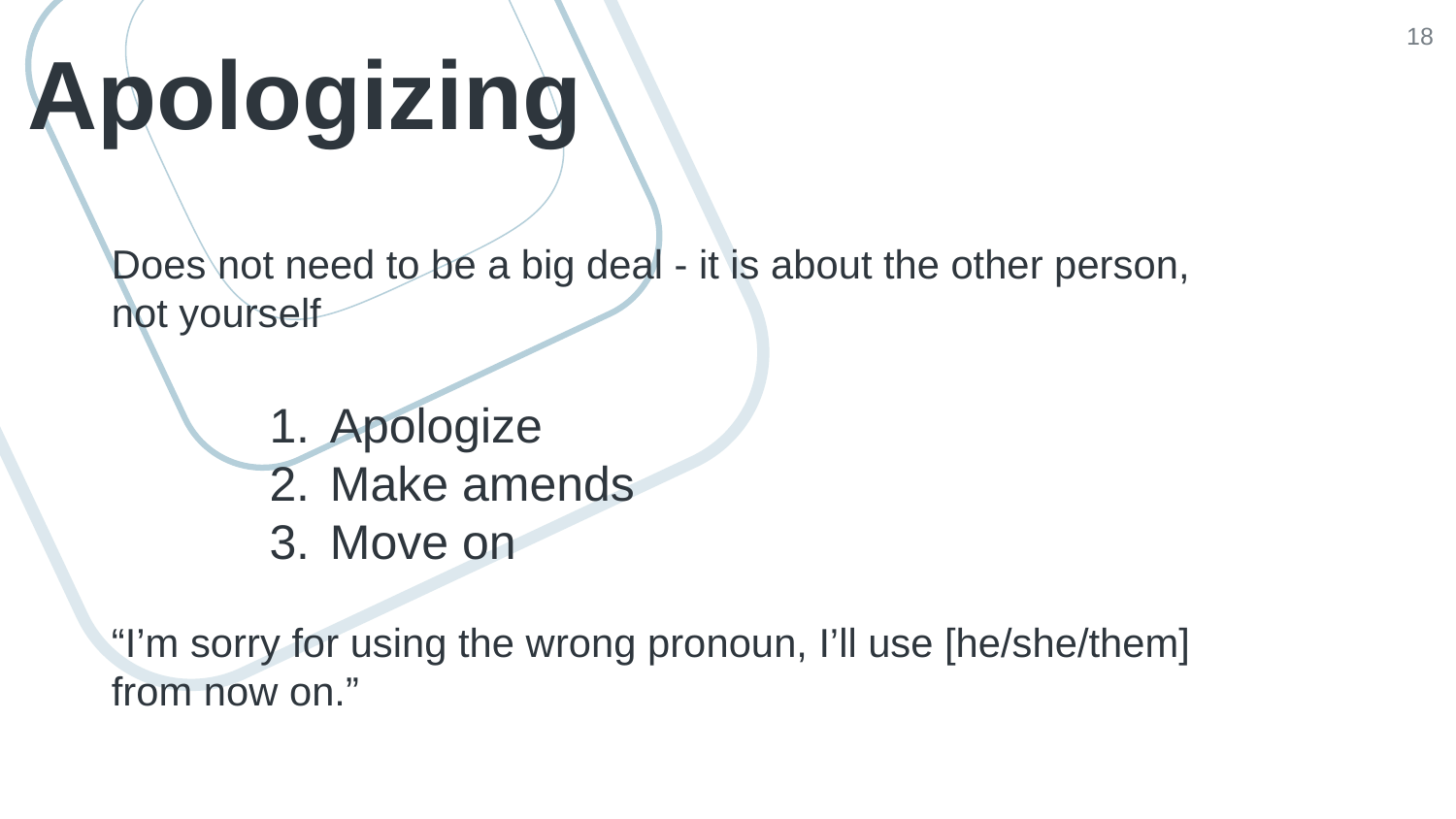

18
# Apologizing
Does not need to be a big deal - it is about the other person, not yourself

Apologize
Make amends
Move on

“I’m sorry for using the wrong pronoun, I’ll use [he/she/them] from now on.”